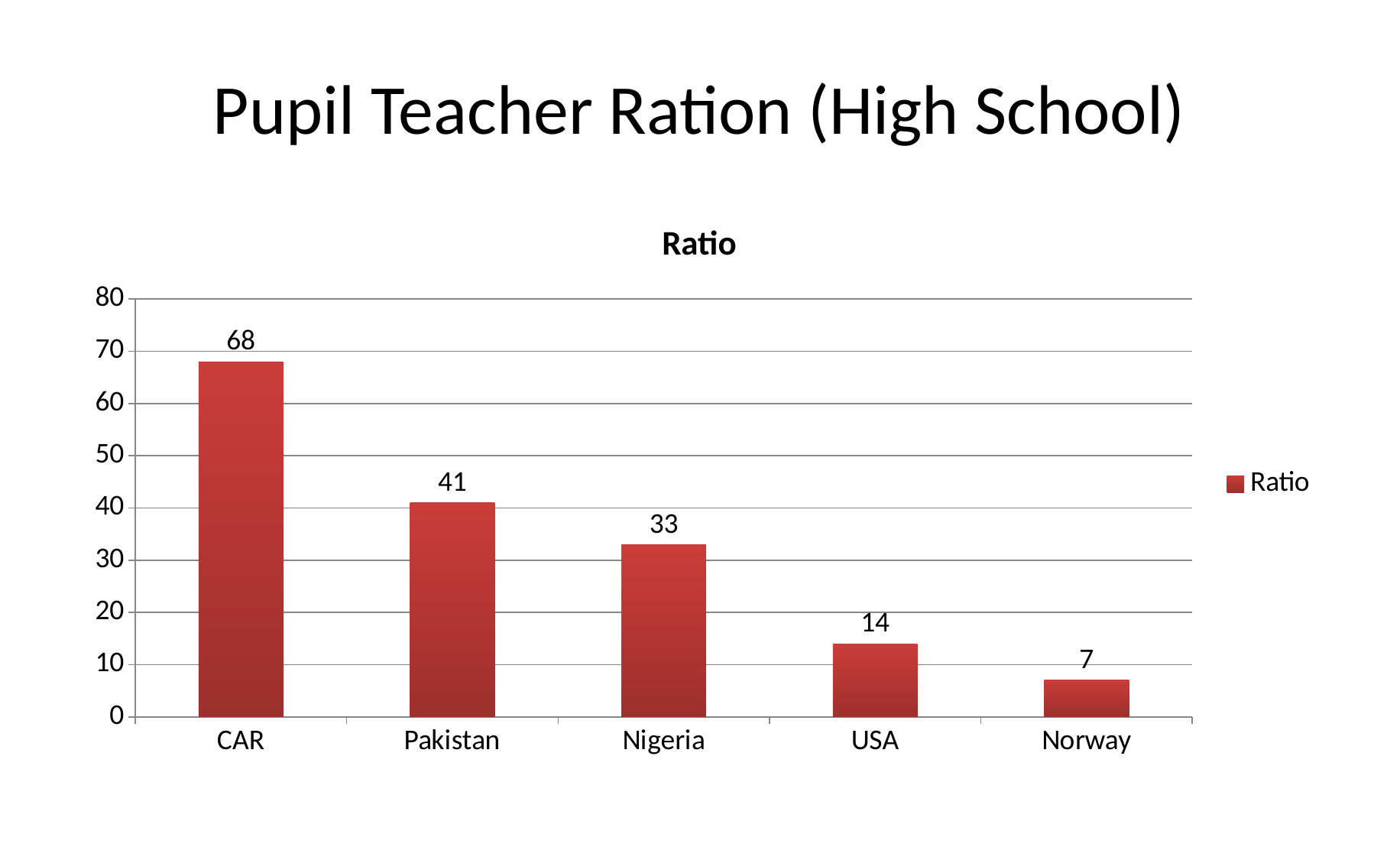

# Pupil Teacher Ration (High School)

### Chart:

| Category | Ratio |
|---|---|
| CAR | 68.0 |
| Pakistan | 41.0 |
| Nigeria | 33.0 |
| USA | 14.0 |
| Norway | 7.0 |